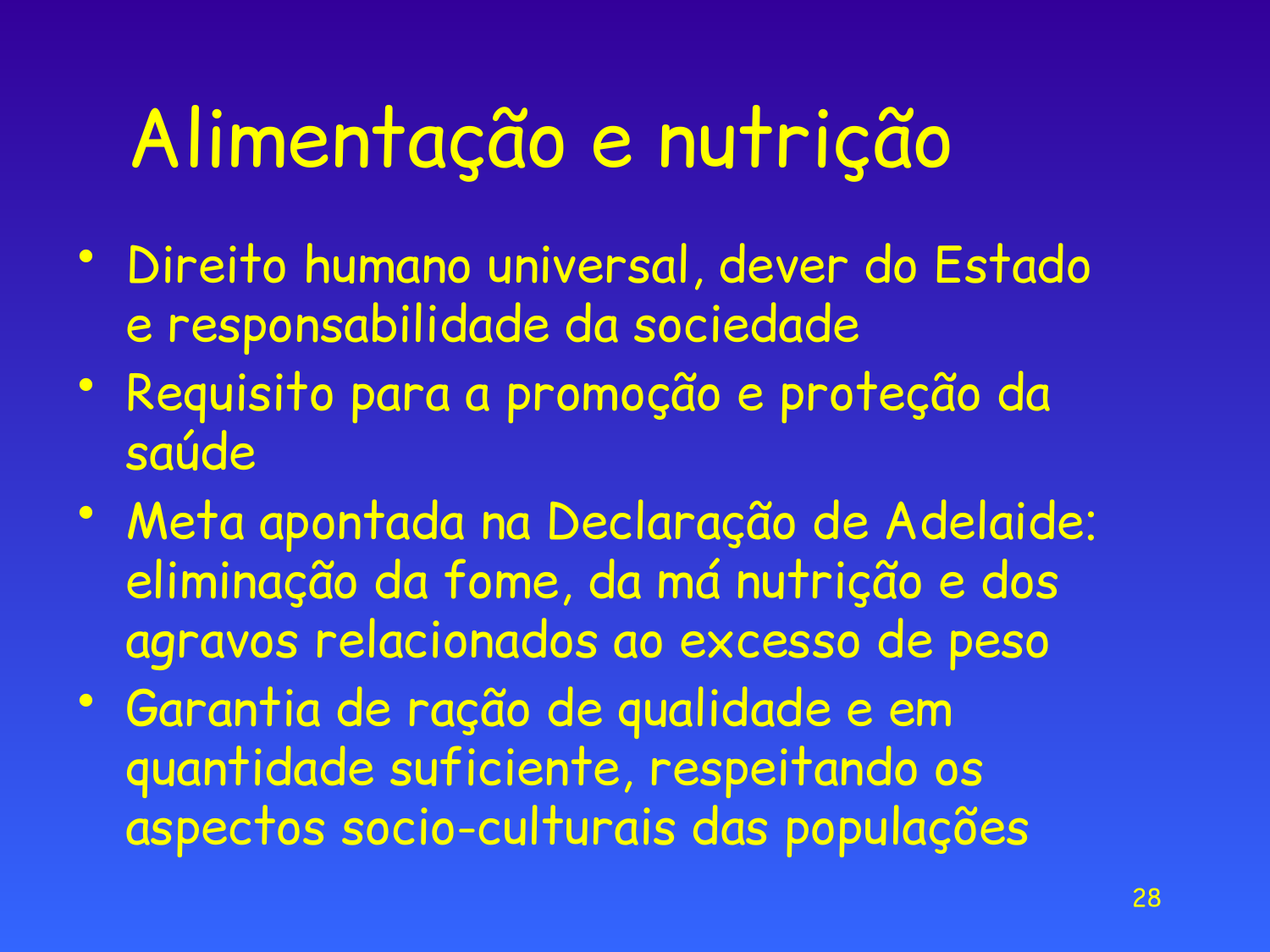

# Alimentação e nutrição
Direito humano universal, dever do Estado e responsabilidade da sociedade
Requisito para a promoção e proteção da saúde
Meta apontada na Declaração de Adelaide: eliminação da fome, da má nutrição e dos agravos relacionados ao excesso de peso
Garantia de ração de qualidade e em quantidade suficiente, respeitando os aspectos socio-culturais das populações
28